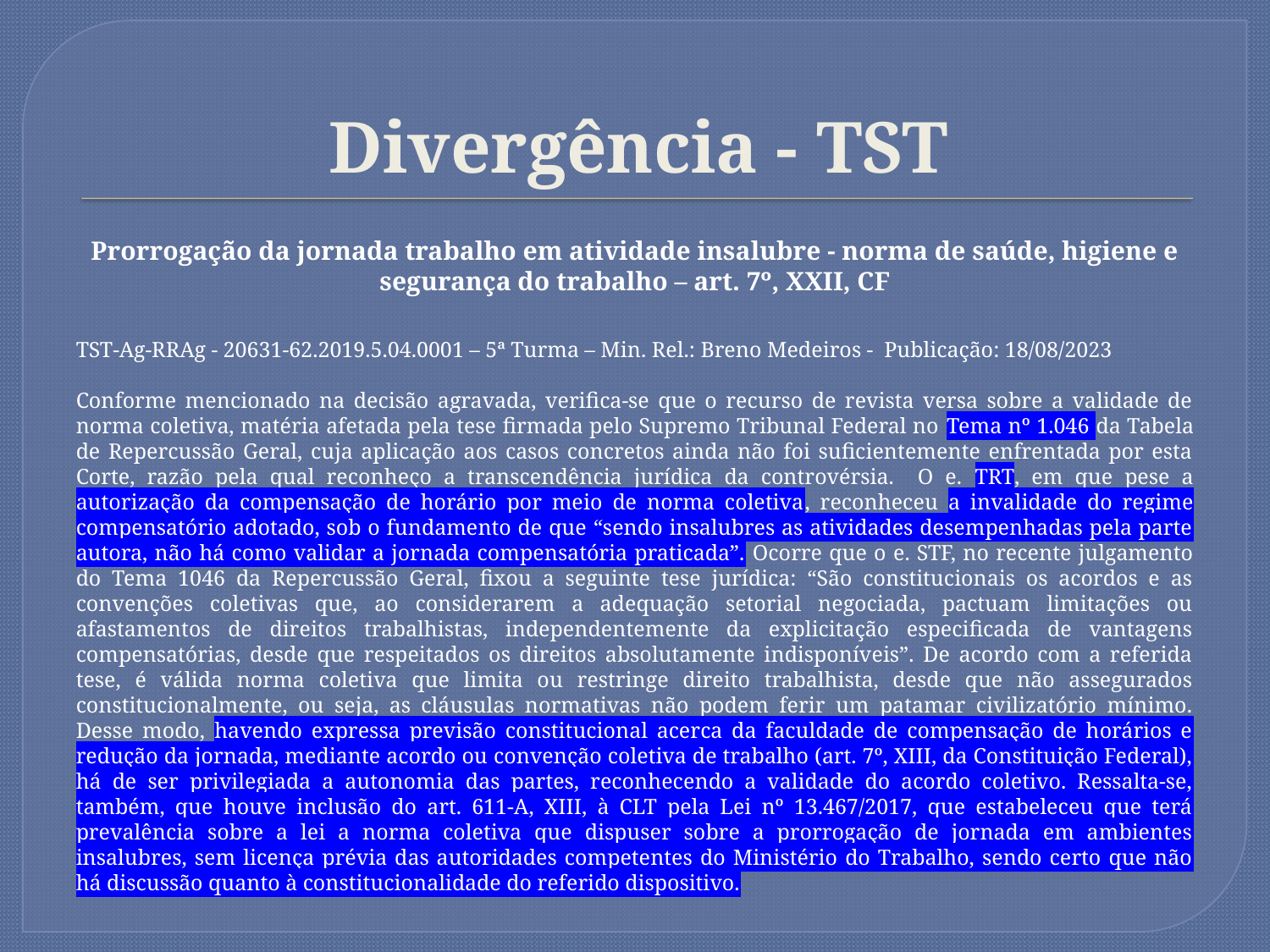

# Divergência - TST
Prorrogação da jornada trabalho em atividade insalubre - norma de saúde, higiene e segurança do trabalho – art. 7º, XXII, CF

TST-Ag-RRAg - 20631-62.2019.5.04.0001 – 5ª Turma – Min. Rel.: Breno Medeiros -  Publicação: 18/08/2023

Conforme mencionado na decisão agravada, verifica-se que o recurso de revista versa sobre a validade de norma coletiva, matéria afetada pela tese firmada pelo Supremo Tribunal Federal no Tema nº 1.046 da Tabela de Repercussão Geral, cuja aplicação aos casos concretos ainda não foi suficientemente enfrentada por esta Corte, razão pela qual reconheço a transcendência jurídica da controvérsia.  O e. TRT, em que pese a autorização da compensação de horário por meio de norma coletiva, reconheceu a invalidade do regime compensatório adotado, sob o fundamento de que “sendo insalubres as atividades desempenhadas pela parte autora, não há como validar a jornada compensatória praticada”. Ocorre que o e. STF, no recente julgamento do Tema 1046 da Repercussão Geral, fixou a seguinte tese jurídica: “São constitucionais os acordos e as convenções coletivas que, ao considerarem a adequação setorial negociada, pactuam limitações ou afastamentos de direitos trabalhistas, independentemente da explicitação especificada de vantagens compensatórias, desde que respeitados os direitos absolutamente indisponíveis”. De acordo com a referida tese, é válida norma coletiva que limita ou restringe direito trabalhista, desde que não assegurados constitucionalmente, ou seja, as cláusulas normativas não podem ferir um patamar civilizatório mínimo. Desse modo, havendo expressa previsão constitucional acerca da faculdade de compensação de horários e redução da jornada, mediante acordo ou convenção coletiva de trabalho (art. 7º, XIII, da Constituição Federal), há de ser privilegiada a autonomia das partes, reconhecendo a validade do acordo coletivo. Ressalta-se, também, que houve inclusão do art. 611-A, XIII, à CLT pela Lei nº 13.467/2017, que estabeleceu que terá prevalência sobre a lei a norma coletiva que dispuser sobre a prorrogação de jornada em ambientes insalubres, sem licença prévia das autoridades competentes do Ministério do Trabalho, sendo certo que não há discussão quanto à constitucionalidade do referido dispositivo.